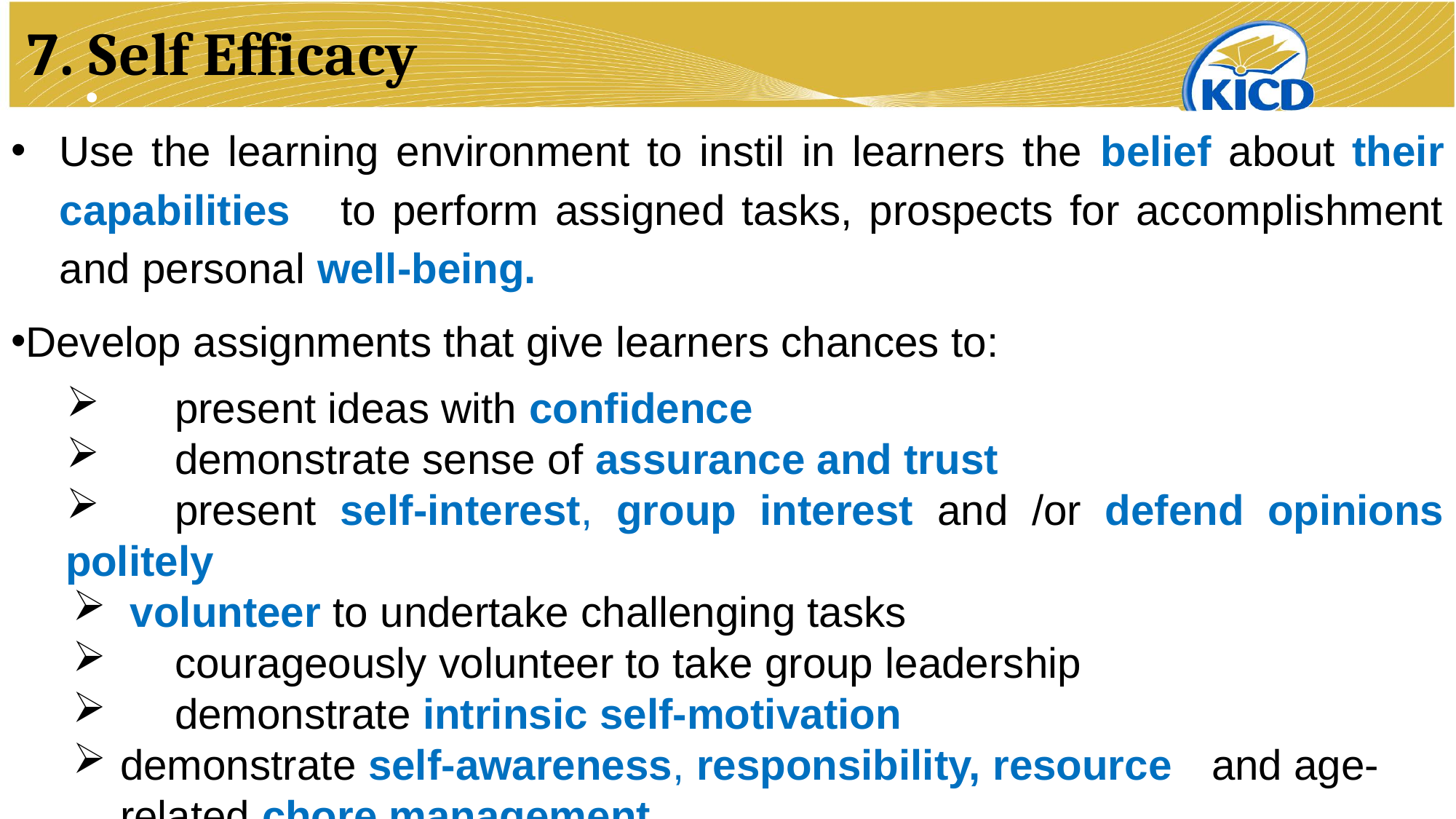

7. Self Efficacy
# .
Use the learning environment to instil in learners the belief about their capabilities   to perform assigned tasks, prospects for accomplishment and personal well-being.
Develop assignments that give learners chances to:
	present ideas with confidence
	demonstrate sense of assurance and trust
	present self-interest, group interest and /or defend opinions politely
  volunteer to undertake challenging tasks
	courageously volunteer to take group leadership
	demonstrate intrinsic self-motivation
demonstrate self-awareness, responsibility, resource 	and age-related chore management
	confidently protect and conserve personal and group resources